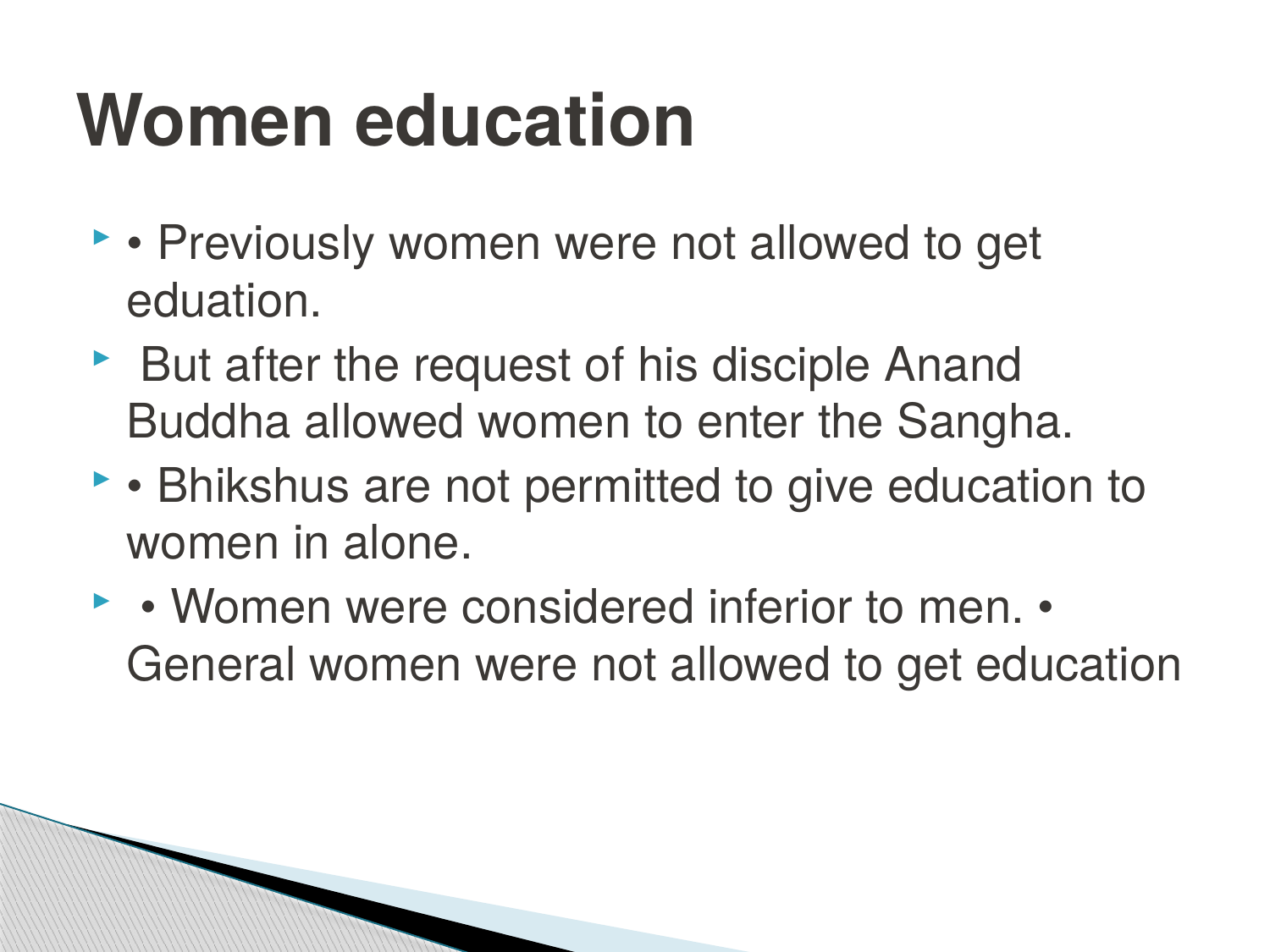

# Women education
• Previously women were not allowed to get eduation.
 But after the request of his disciple Anand Buddha allowed women to enter the Sangha.
• Bhikshus are not permitted to give education to women in alone.
 • Women were considered inferior to men. • General women were not allowed to get education